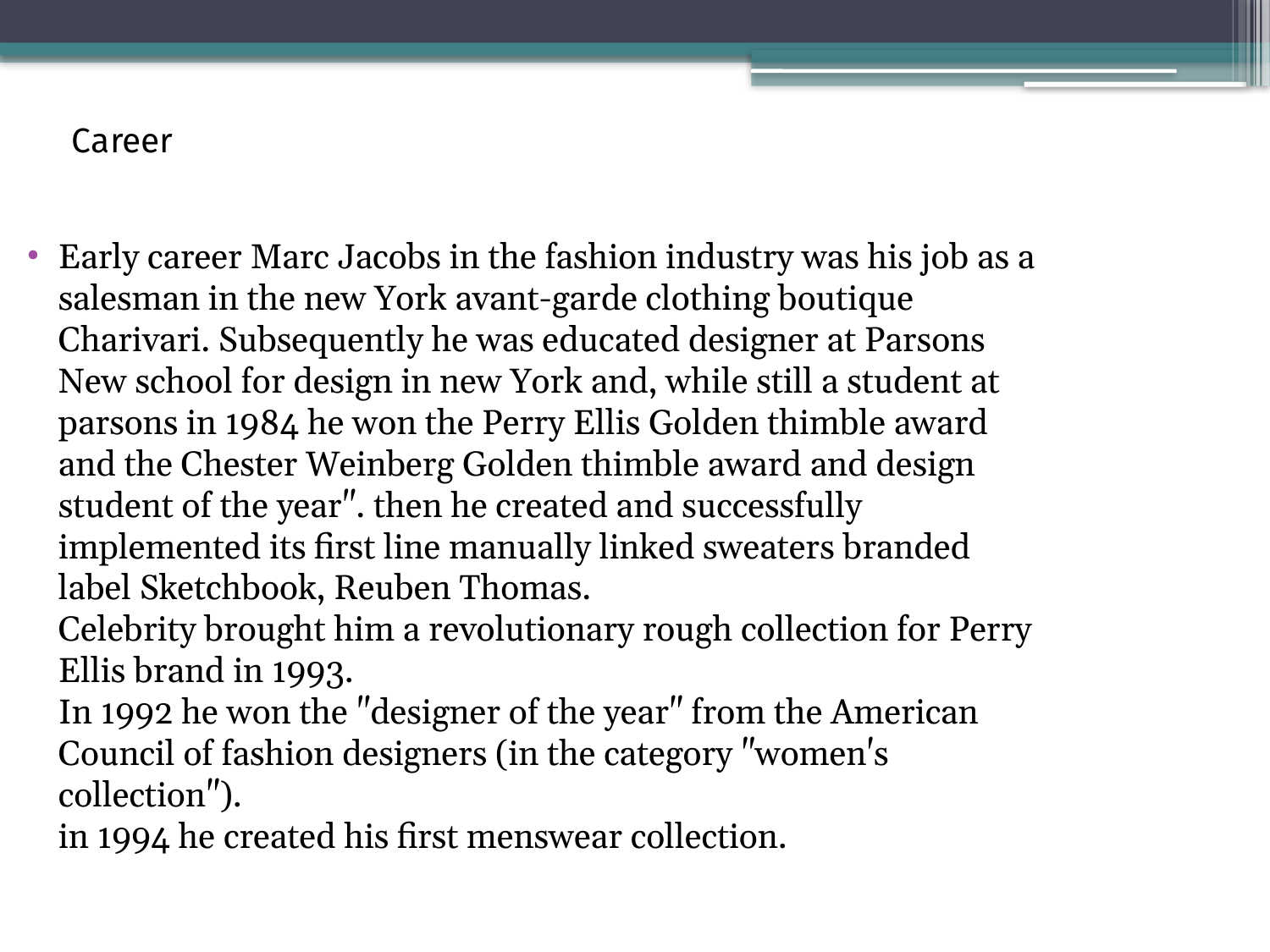

# Сareer
Early career Marc Jacobs in the fashion industry was his job as a salesman in the new York avant-garde clothing boutique Charivari. Subsequently he was educated designer at Parsons New school for design in new York and, while still a student at parsons in 1984 he won the Perry Ellis Golden thimble award and the Chester Weinberg Golden thimble award and design student of the year". then he created and successfully implemented its first line manually linked sweaters branded label Sketchbook, Reuben Thomas.
Celebrity brought him a revolutionary rough collection for Perry Ellis brand in 1993.
In 1992 he won the "designer of the year" from the American Council of fashion designers (in the category "women's collection").
in 1994 he created his first menswear collection.